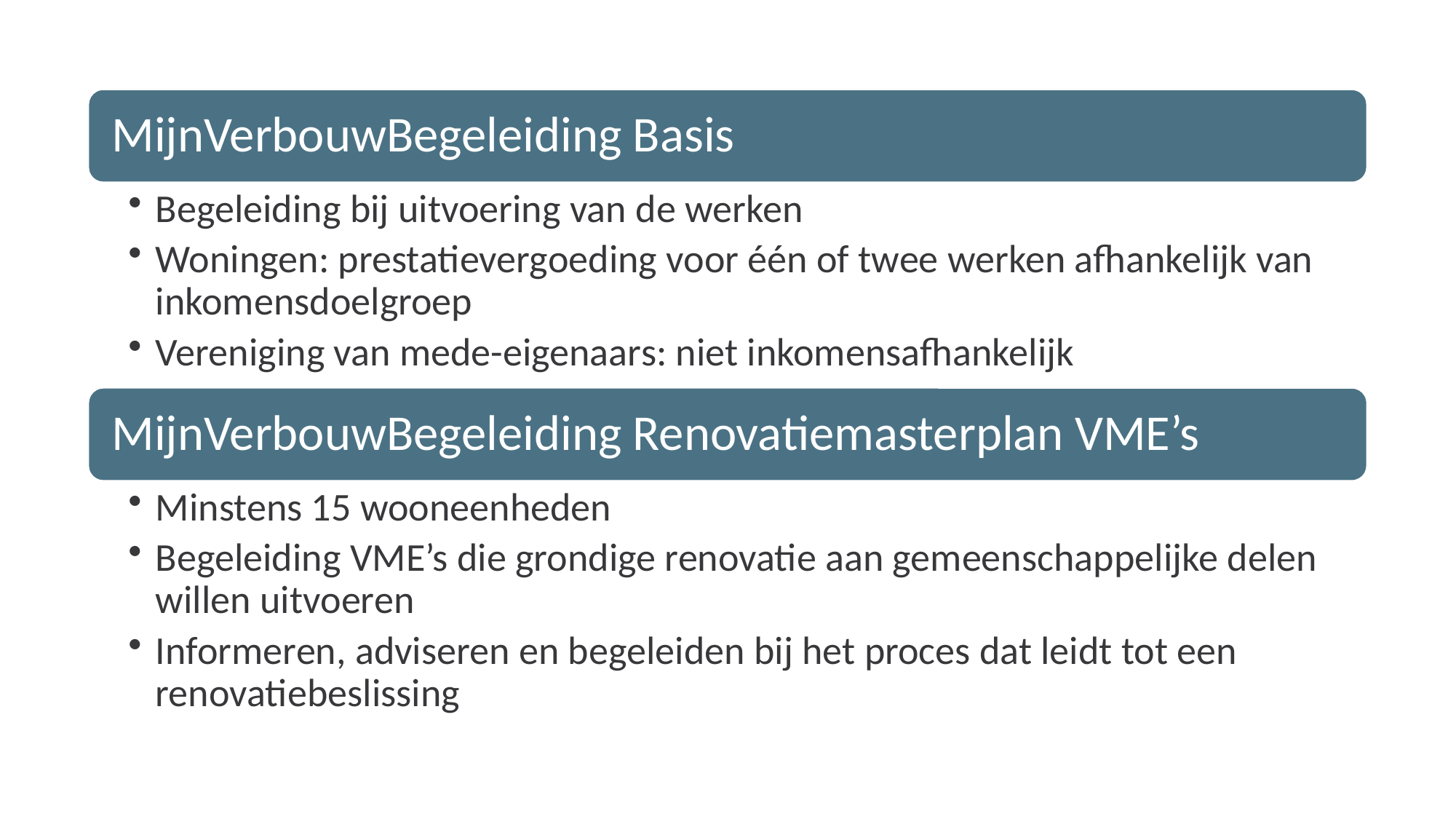

MijnVerbouwBegeleiding Basis
Begeleiding bij uitvoering van de werken
Woningen: prestatievergoeding voor één of twee werken afhankelijk van inkomensdoelgroep
Vereniging van mede-eigenaars: niet inkomensafhankelijk
MijnVerbouwBegeleiding Renovatiemasterplan VME’s
Minstens 15 wooneenheden
Begeleiding VME’s die grondige renovatie aan gemeenschappelijke delen willen uitvoeren
Informeren, adviseren en begeleiden bij het proces dat leidt tot een renovatiebeslissing